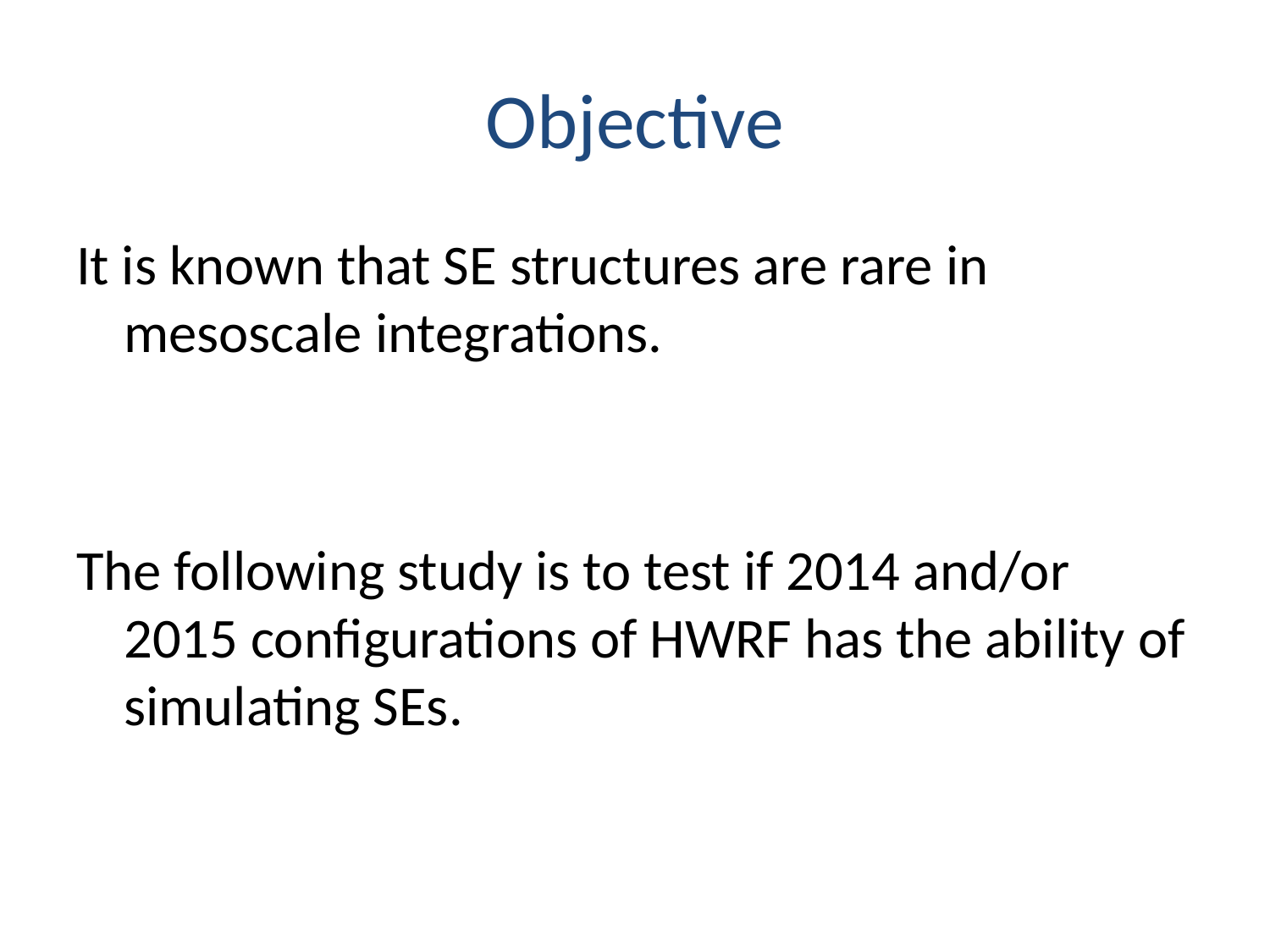

# Objective
It is known that SE structures are rare in mesoscale integrations.

The following study is to test if 2014 and/or 2015 configurations of HWRF has the ability of simulating SEs.